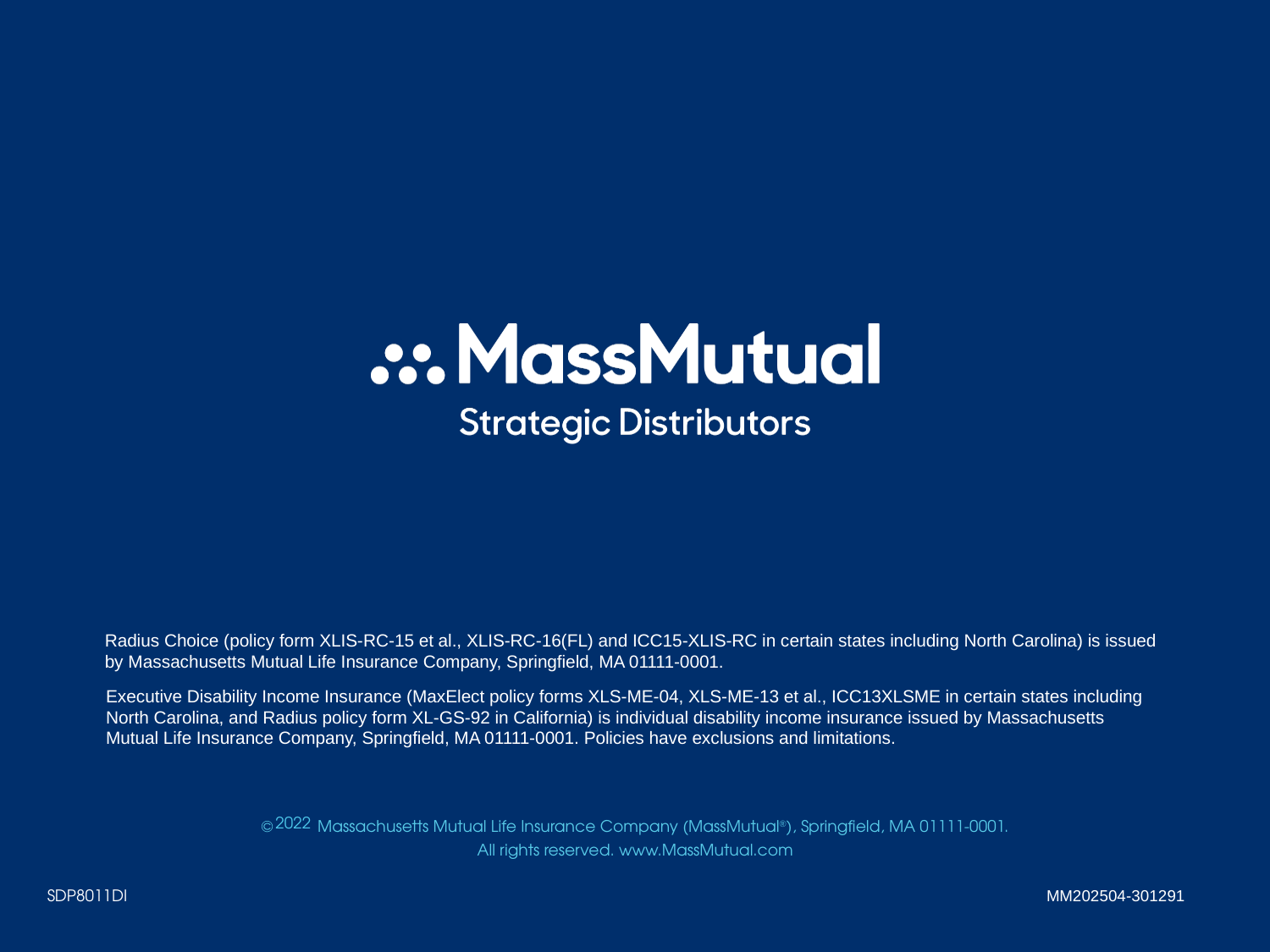

Radius Choice (policy form XLIS-RC-15 et al., XLIS-RC-16(FL) and ICC15-XLIS-RC in certain states including North Carolina) is issued by Massachusetts Mutual Life Insurance Company, Springfield, MA 01111-0001.
Executive Disability Income Insurance (MaxElect policy forms XLS-ME-04, XLS-ME-13 et al., ICC13XLSME in certain states including North Carolina, and Radius policy form XL-GS-92 in California) is individual disability income insurance issued by Massachusetts Mutual Life Insurance Company, Springfield, MA 01111-0001. Policies have exclusions and limitations.
2022

MM202504-301291
SDP8011DI